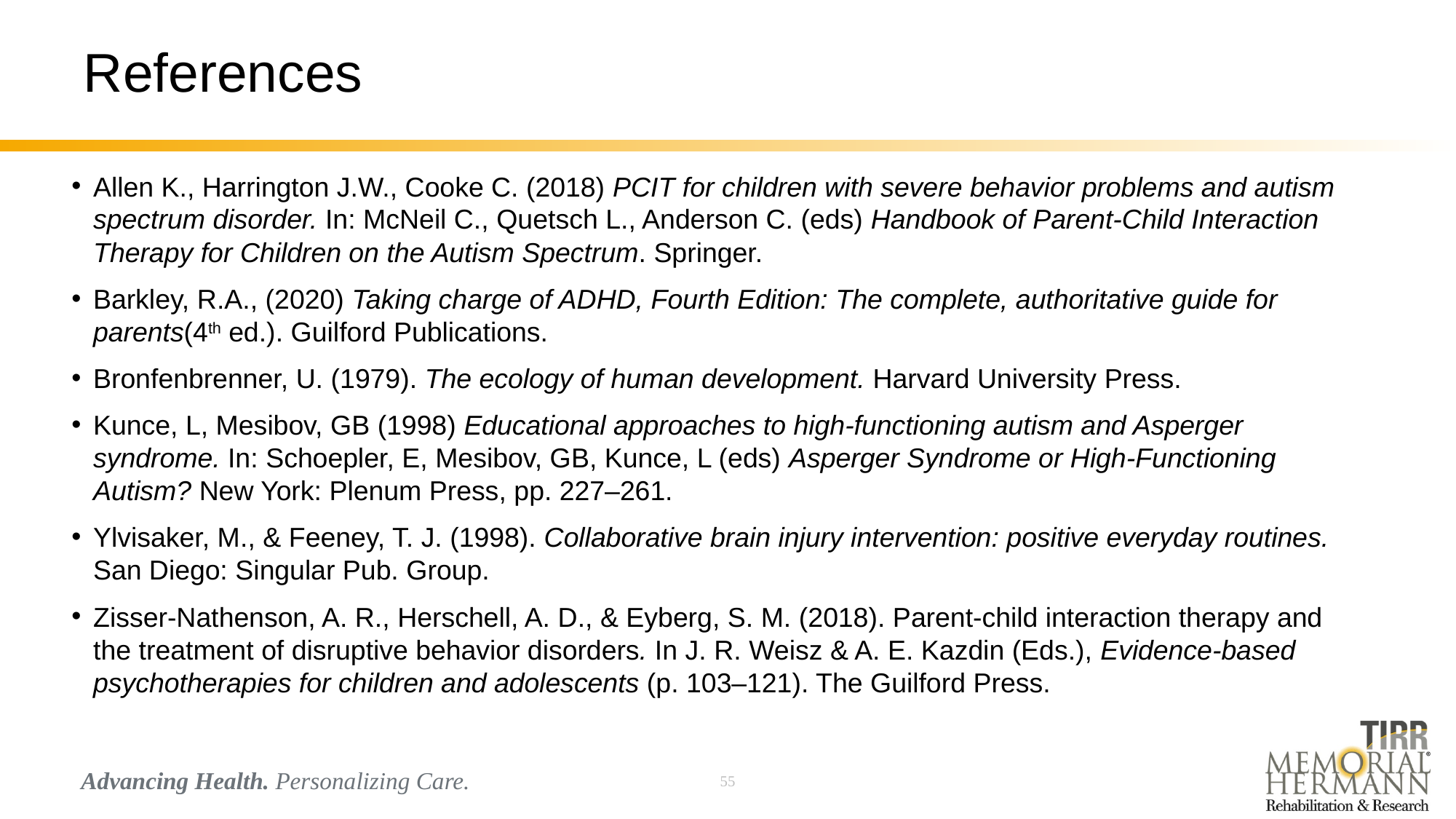

# References
Allen K., Harrington J.W., Cooke C. (2018) PCIT for children with severe behavior problems and autism spectrum disorder. In: McNeil C., Quetsch L., Anderson C. (eds) Handbook of Parent-Child Interaction Therapy for Children on the Autism Spectrum. Springer.
Barkley, R.A., (2020) Taking charge of ADHD, Fourth Edition: The complete, authoritative guide for parents(4th ed.). Guilford Publications.
Bronfenbrenner, U. (1979). The ecology of human development. Harvard University Press.
Kunce, L, Mesibov, GB (1998) Educational approaches to high-functioning autism and Asperger syndrome. In: Schoepler, E, Mesibov, GB, Kunce, L (eds) Asperger Syndrome or High-Functioning Autism? New York: Plenum Press, pp. 227–261.
Ylvisaker, M., & Feeney, T. J. (1998). Collaborative brain injury intervention: positive everyday routines. San Diego: Singular Pub. Group.
Zisser-Nathenson, A. R., Herschell, A. D., & Eyberg, S. M. (2018). Parent-child interaction therapy and the treatment of disruptive behavior disorders. In J. R. Weisz & A. E. Kazdin (Eds.), Evidence-based psychotherapies for children and adolescents (p. 103–121). The Guilford Press.